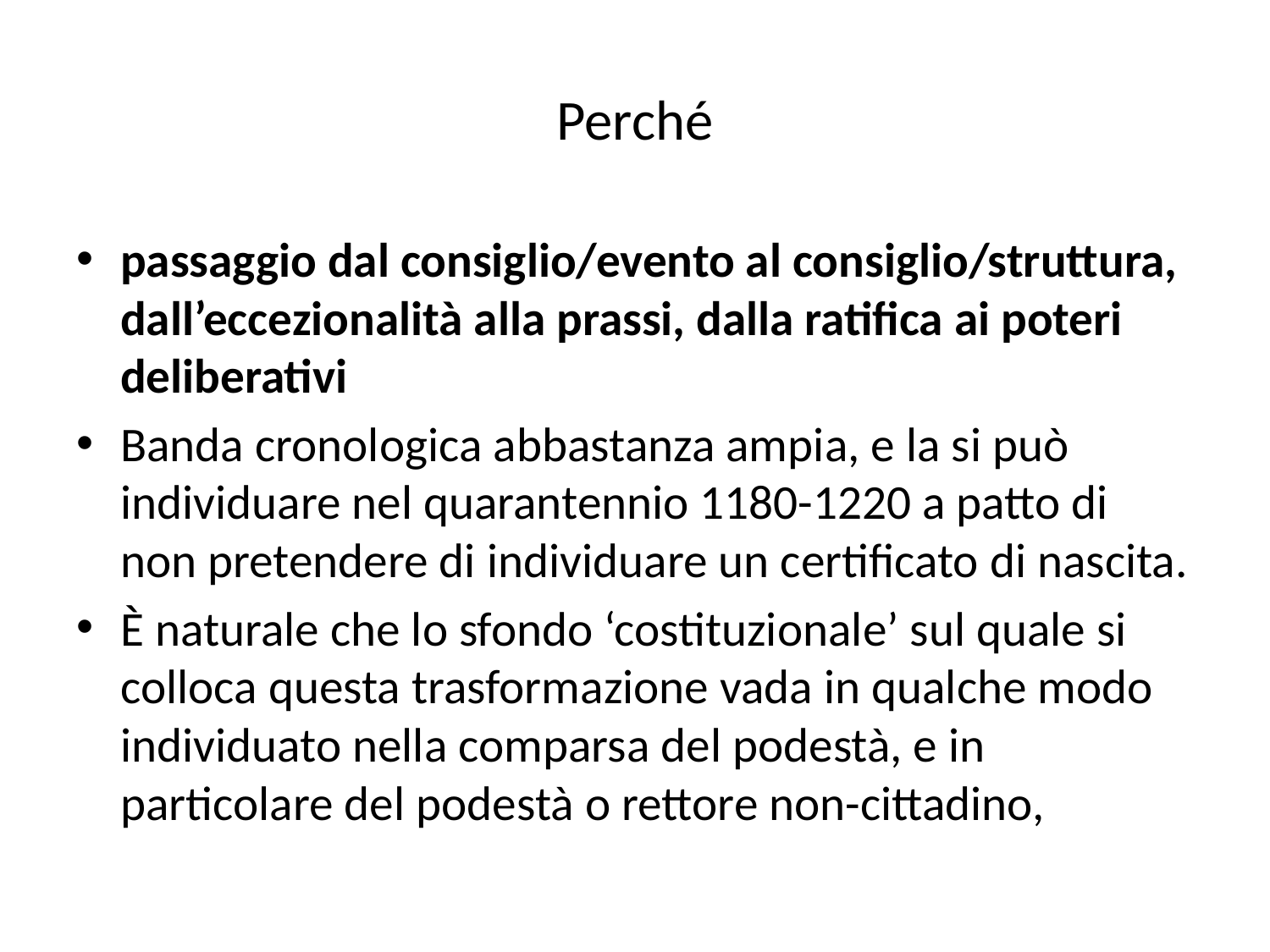

# Perché
passaggio dal consiglio/evento al consiglio/struttura, dall’eccezionalità alla prassi, dalla ratifica ai poteri deliberativi
Banda cronologica abbastanza ampia, e la si può individuare nel quarantennio 1180-1220 a patto di non pretendere di individuare un certificato di nascita.
È naturale che lo sfondo ‘costituzionale’ sul quale si colloca questa trasformazione vada in qualche modo individuato nella comparsa del podestà, e in particolare del podestà o rettore non-cittadino,